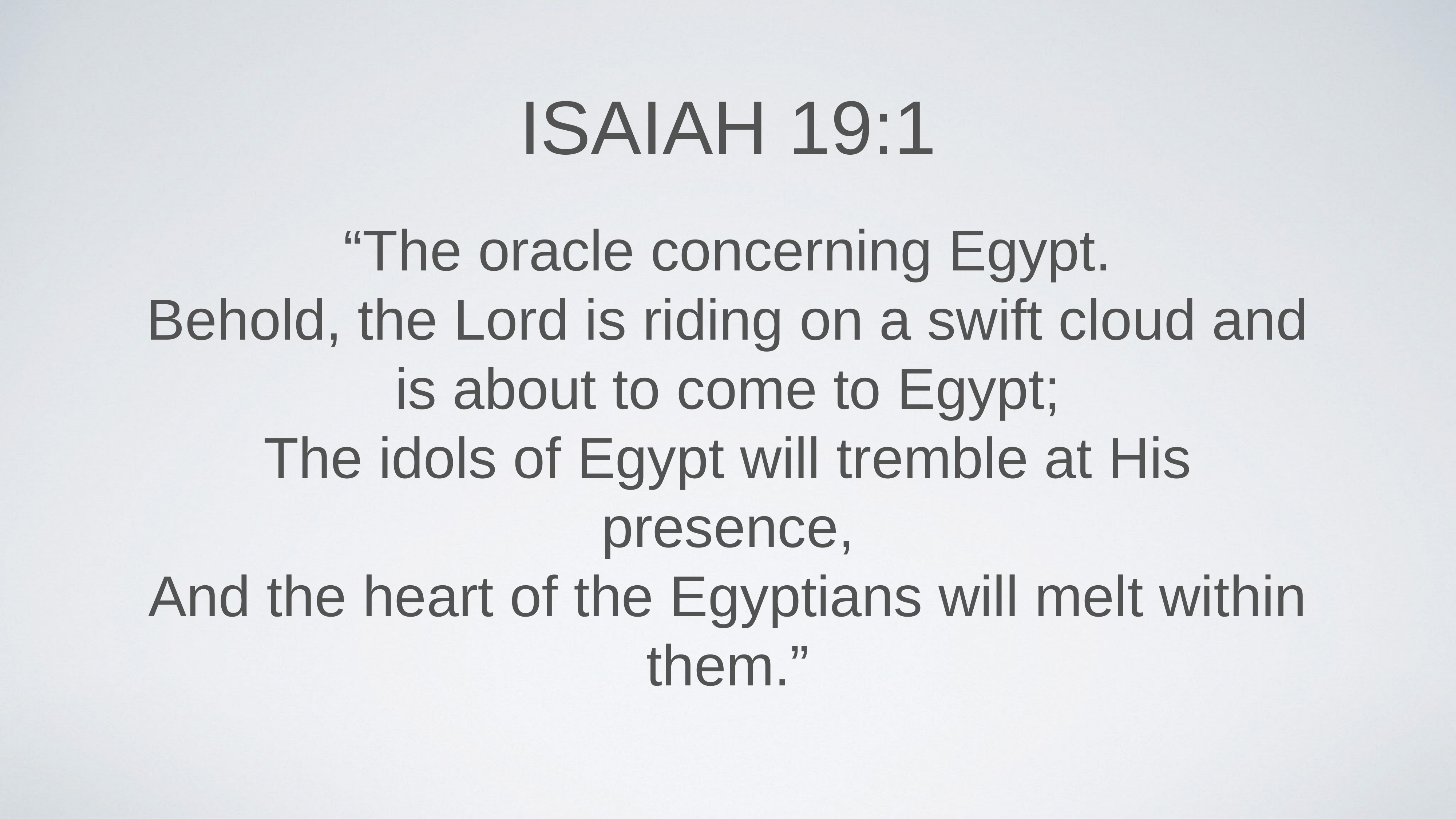

# Isaiah 19:1
“The oracle concerning Egypt.
Behold, the Lord is riding on a swift cloud and is about to come to Egypt;
The idols of Egypt will tremble at His presence,
And the heart of the Egyptians will melt within them.”